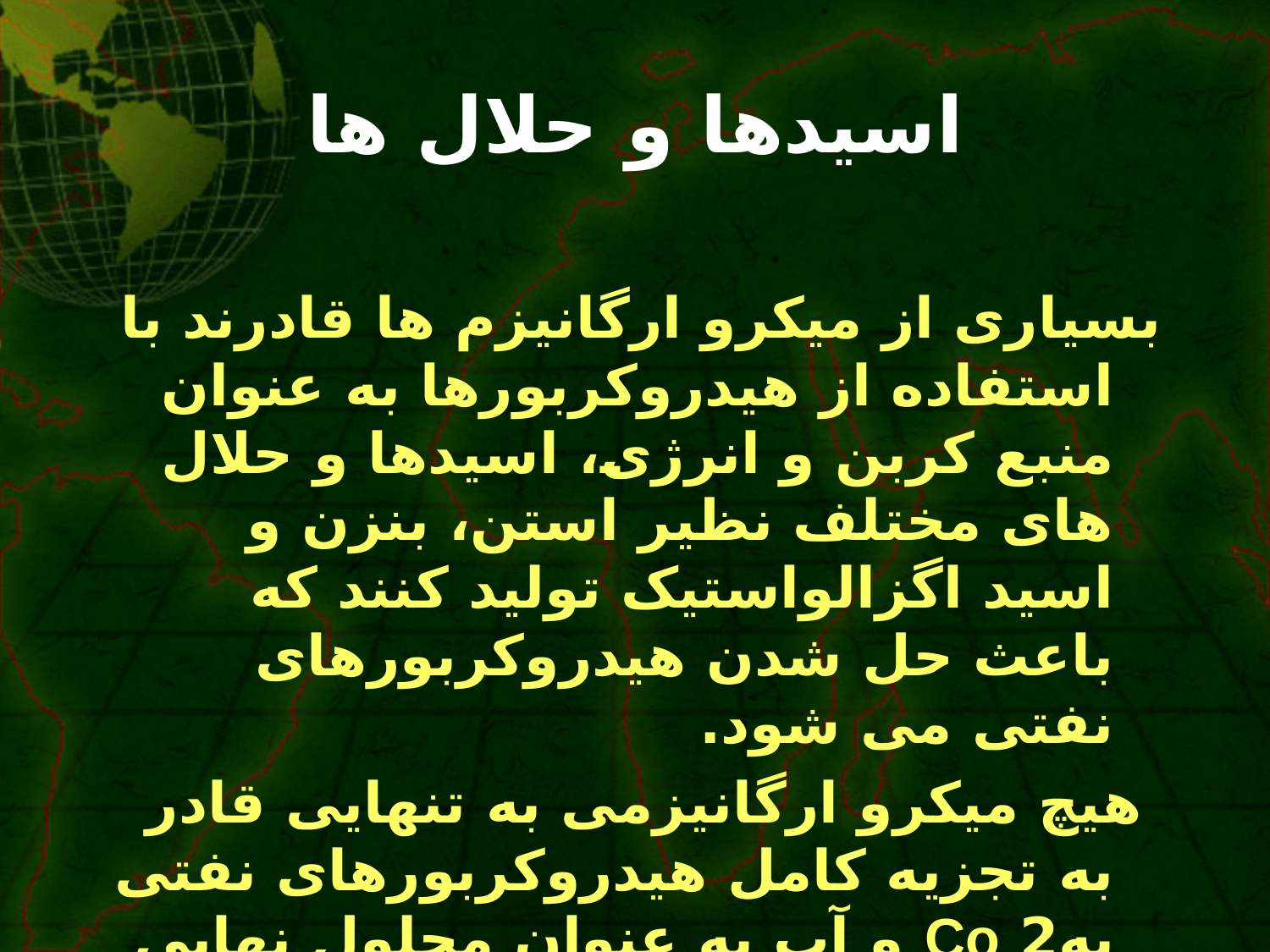

# اسیدها و حلال ها
بسیاری از میکرو ارگانیزم ها قادرند با استفاده از هیدروکربورها به عنوان منبع کربن و انرژی، اسیدها و حلال های مختلف نظیر استن، بنزن و اسید اگزالواستیک تولید کنند که باعث حل شدن هیدروکربورهای نفتی می شود.
 هیچ میکرو ارگانیزمی به تنهایی قادر به تجزیه کامل هیدروکربورهای نفتی به2 Co و آب به عنوان محلول نهایی نیست.